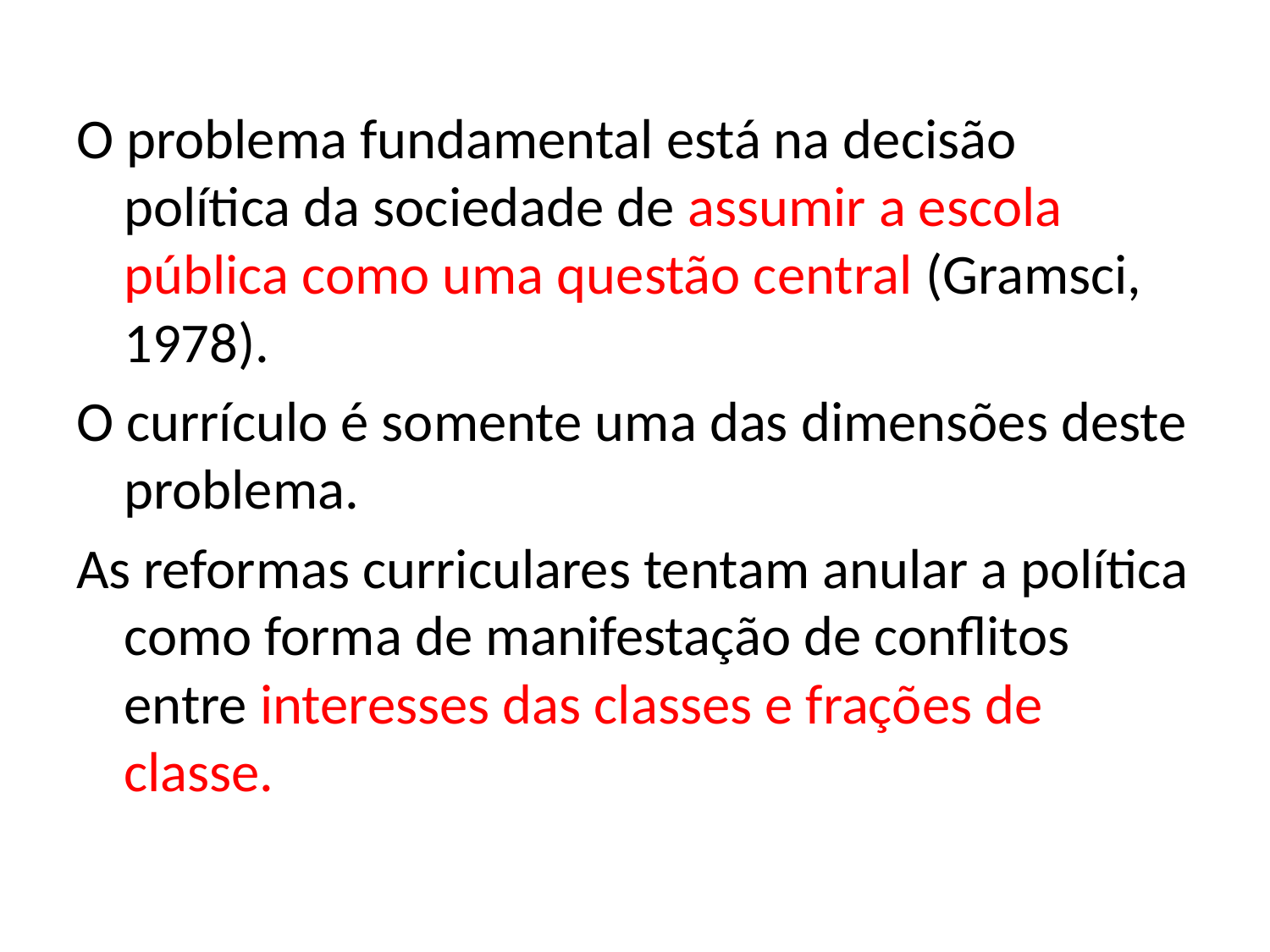

O problema fundamental está na decisão política da sociedade de assumir a escola pública como uma questão central (Gramsci, 1978).
O currículo é somente uma das dimensões deste problema.
As reformas curriculares tentam anular a política como forma de manifestação de conflitos entre interesses das classes e frações de classe.